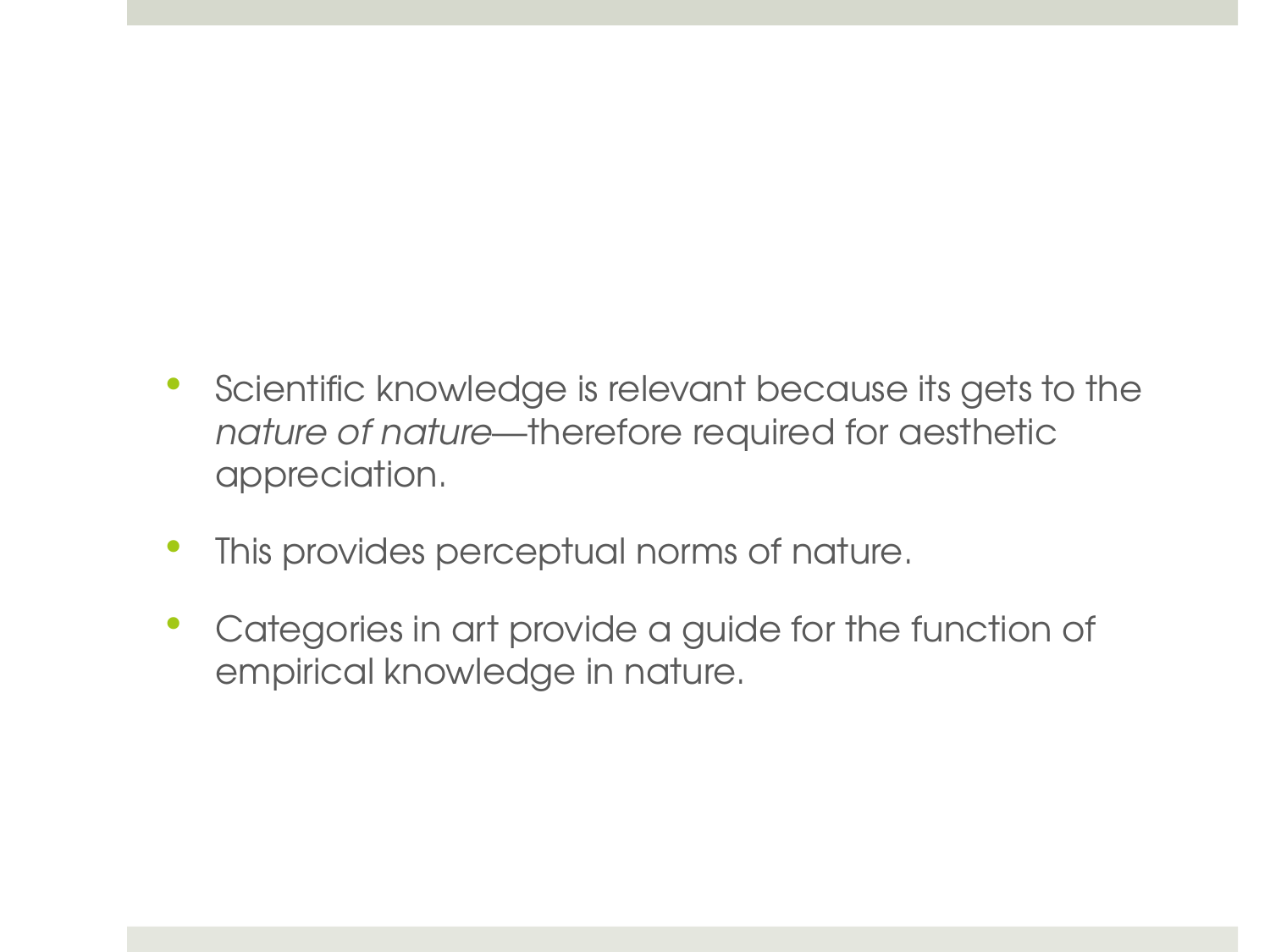

#
Scientific knowledge is relevant because its gets to the nature of nature—therefore required for aesthetic appreciation.
This provides perceptual norms of nature.
Categories in art provide a guide for the function of empirical knowledge in nature.